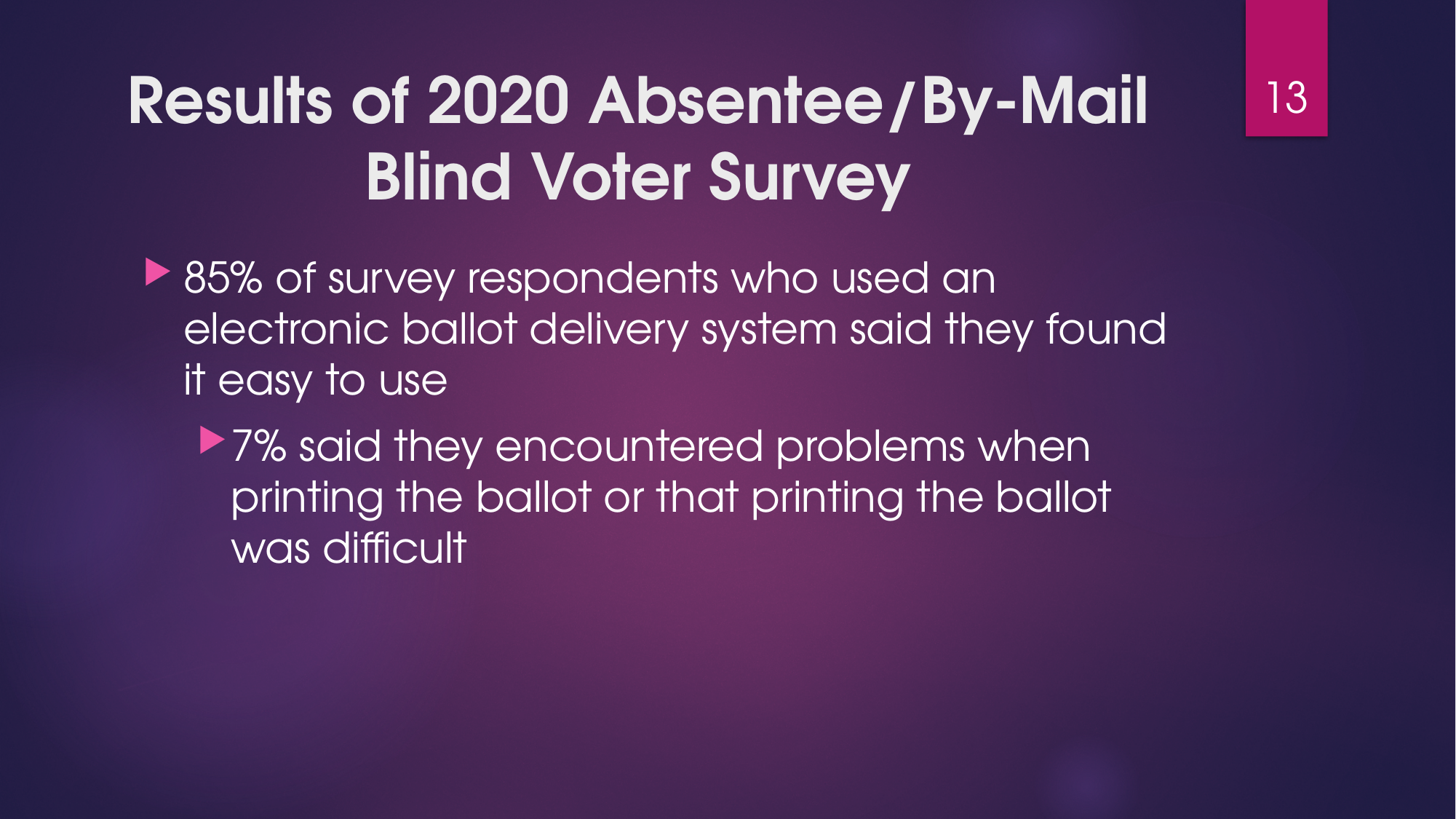

13
# Results of 2020 Absentee/By-Mail Blind Voter Survey
85% of survey respondents who used an electronic ballot delivery system said they found it easy to use
7% said they encountered problems when printing the ballot or that printing the ballot was difficult